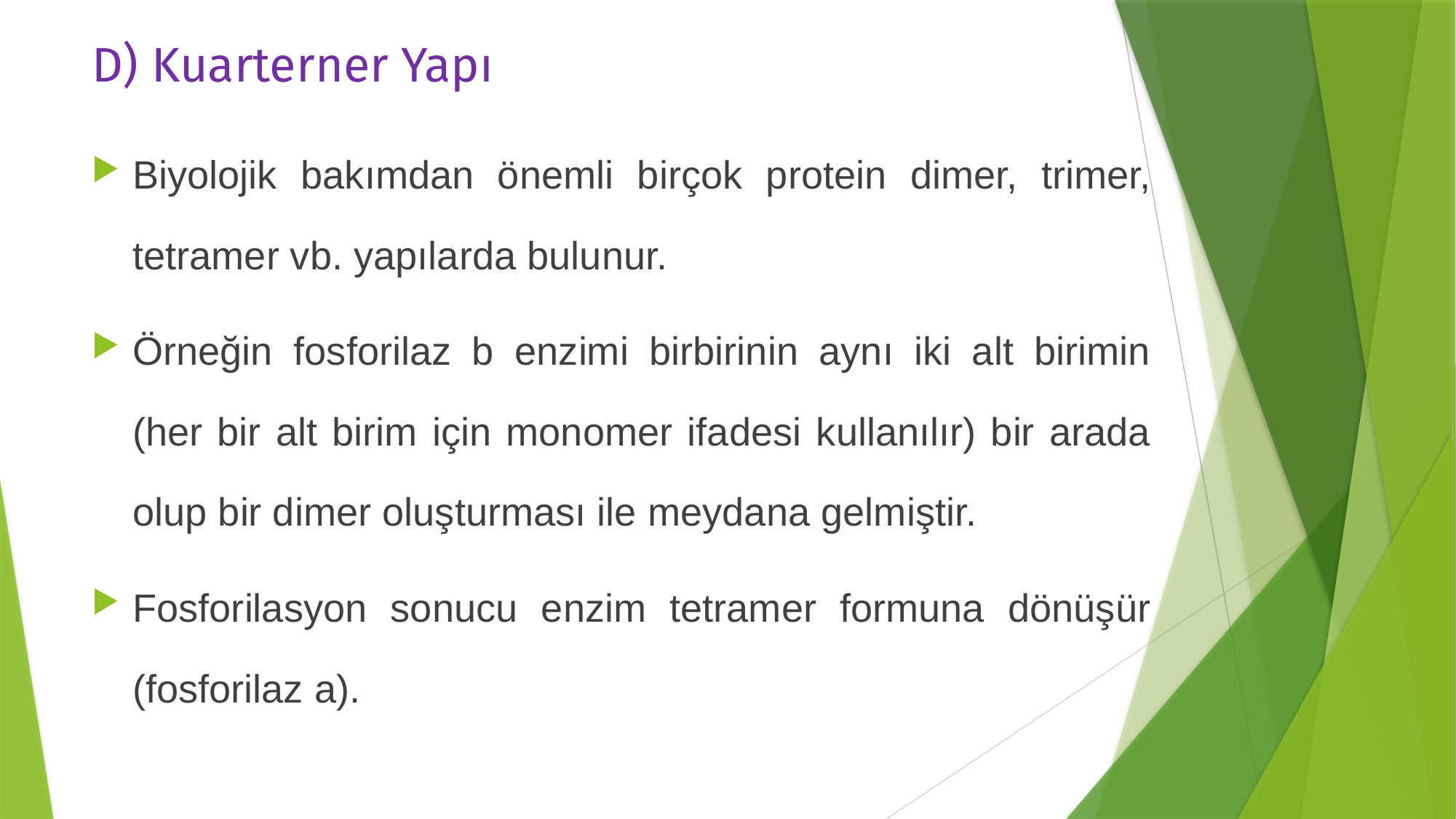

D) Kuarterner Yapı
Biyolojik bakımdan önemli birçok protein dimer, trimer, tetramer vb. yapılarda bulunur.
Örneğin fosforilaz b enzimi birbirinin aynı iki alt birimin (her bir alt birim için monomer ifadesi kullanılır) bir arada olup bir dimer oluşturması ile meydana gelmiştir.
Fosforilasyon sonucu enzim tetramer formuna dönüşür (fosforilaz a).